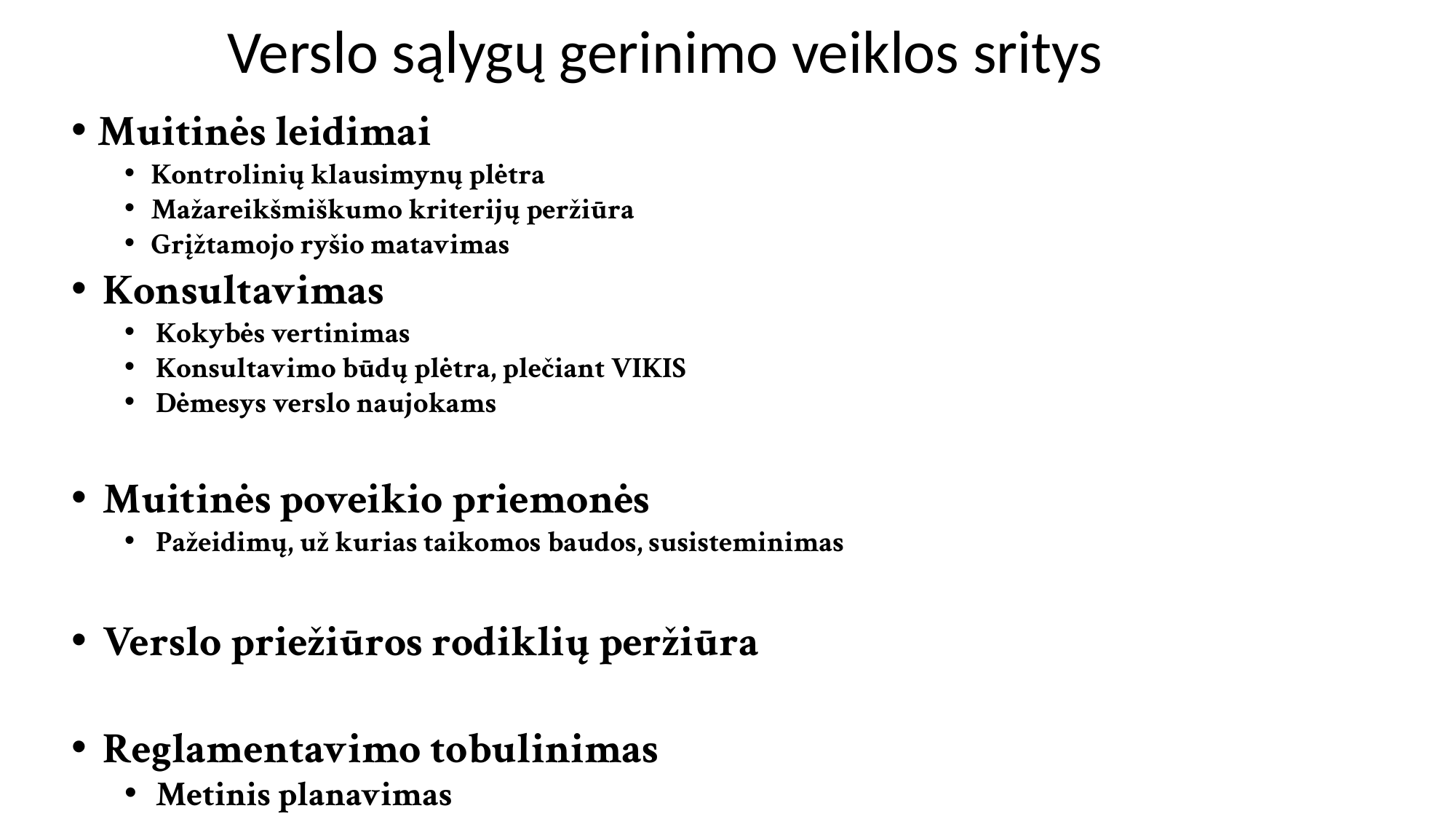

# Verslo sąlygų gerinimo veiklos sritys
Muitinės leidimai
Kontrolinių klausimynų plėtra
Mažareikšmiškumo kriterijų peržiūra
Grįžtamojo ryšio matavimas
Konsultavimas
Kokybės vertinimas
Konsultavimo būdų plėtra, plečiant VIKIS
Dėmesys verslo naujokams

Muitinės poveikio priemonės
Pažeidimų, už kurias taikomos baudos, susisteminimas

Verslo priežiūros rodiklių peržiūra

Reglamentavimo tobulinimas
Metinis planavimas